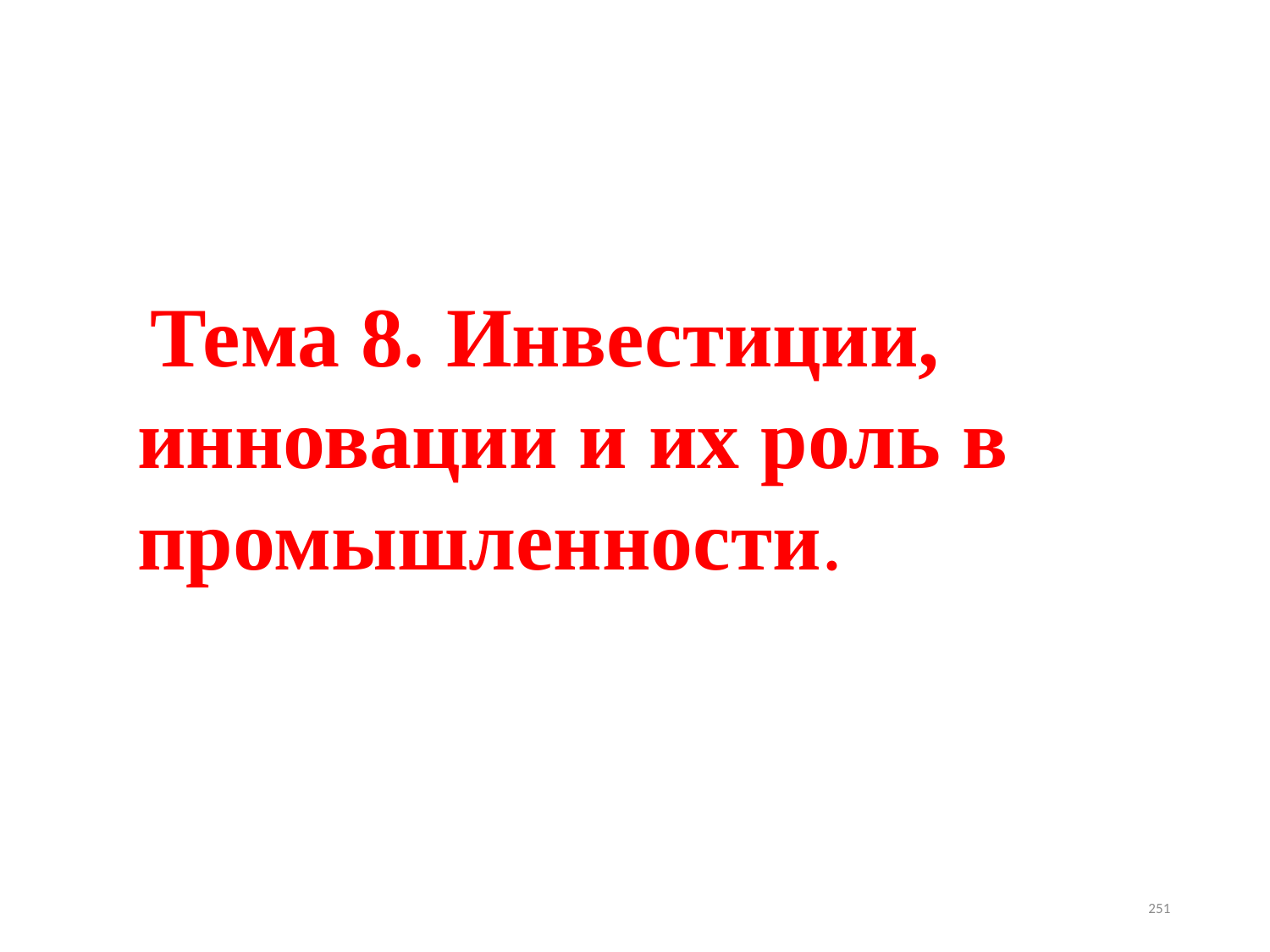

Тема 8. Инвестиции, инновации и их роль в промышленности.
251